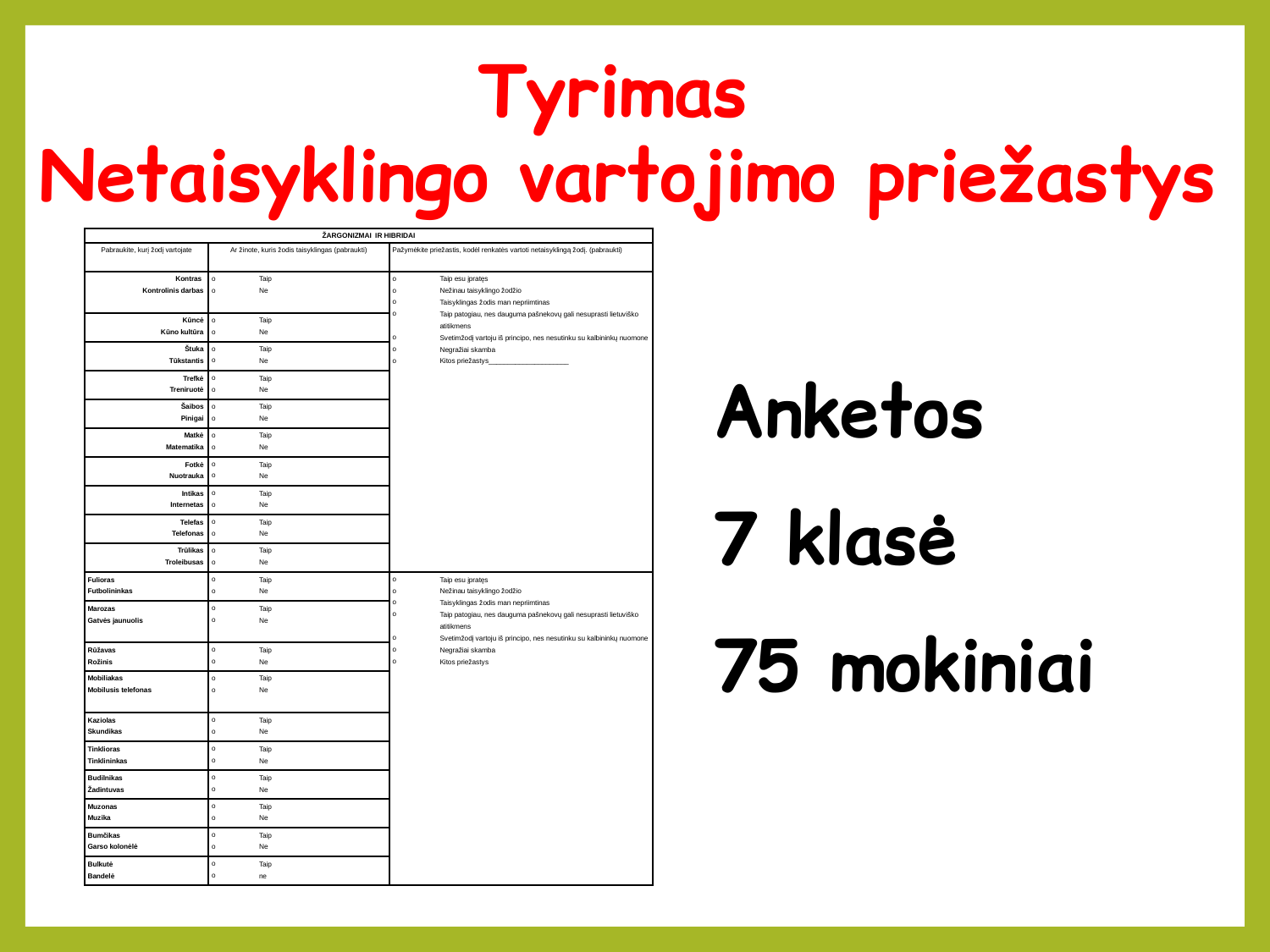

Tyrimas
Netaisyklingo vartojimo priežastys
| ŽARGONIZMAI IR HIBRIDAI |  |  |
| --- | --- | --- |
| Pabraukite, kurį žodį vartojate | Ar žinote, kuris žodis taisyklingas (pabraukti) | Pažymėkite priežastis, kodėl renkatės vartoti netaisyklingą žodį. (pabraukti) |
| Kontras Kontrolinis darbas | Taip Ne | Taip esu įpratęs Nežinau taisyklingo žodžio Taisyklingas žodis man nepriimtinas Taip patogiau, nes dauguma pašnekovų gali nesuprasti lietuviško atitikmens Svetimžodį vartoju iš principo, nes nesutinku su kalbininkų nuomone Negražiai skamba Kitos priežastys\_\_\_\_\_\_\_\_\_\_\_\_\_\_\_\_\_\_\_\_\_ |
| Kūncė Kūno kultūra | Taip Ne |  |
| Štuka Tūkstantis | Taip Ne |  |
| Trefkė Treniruotė | Taip Ne |  |
| Šaibos Pinigai | Taip Ne |  |
| Matkė Matematika | Taip Ne |  |
| Fotkė Nuotrauka | Taip Ne |  |
| Intikas Internetas | Taip Ne |  |
| Telefas Telefonas | Taip Ne |  |
| Trūlikas Troleibusas | Taip Ne |  |
| Fulioras Futbolininkas | Taip Ne | Taip esu įpratęs Nežinau taisyklingo žodžio Taisyklingas žodis man nepriimtinas Taip patogiau, nes dauguma pašnekovų gali nesuprasti lietuviško atitikmens Svetimžodį vartoju iš principo, nes nesutinku su kalbininkų nuomone Negražiai skamba Kitos priežastys |
| Marozas Gatvės jaunuolis | Taip Ne |  |
| Rūžavas Rožinis | Taip Ne |  |
| Mobiliakas Mobilusis telefonas | Taip Ne |  |
| Kaziolas Skundikas | Taip Ne |  |
| Tinklioras Tinklininkas | Taip Ne |  |
| Budilnikas Žadintuvas | Taip Ne |  |
| Muzonas Muzika | Taip Ne |  |
| Bumčikas Garso kolonėlė | Taip Ne |  |
| Bulkutė Bandelė | Taip ne |  |
Anketos
7 klasė
75 mokiniai